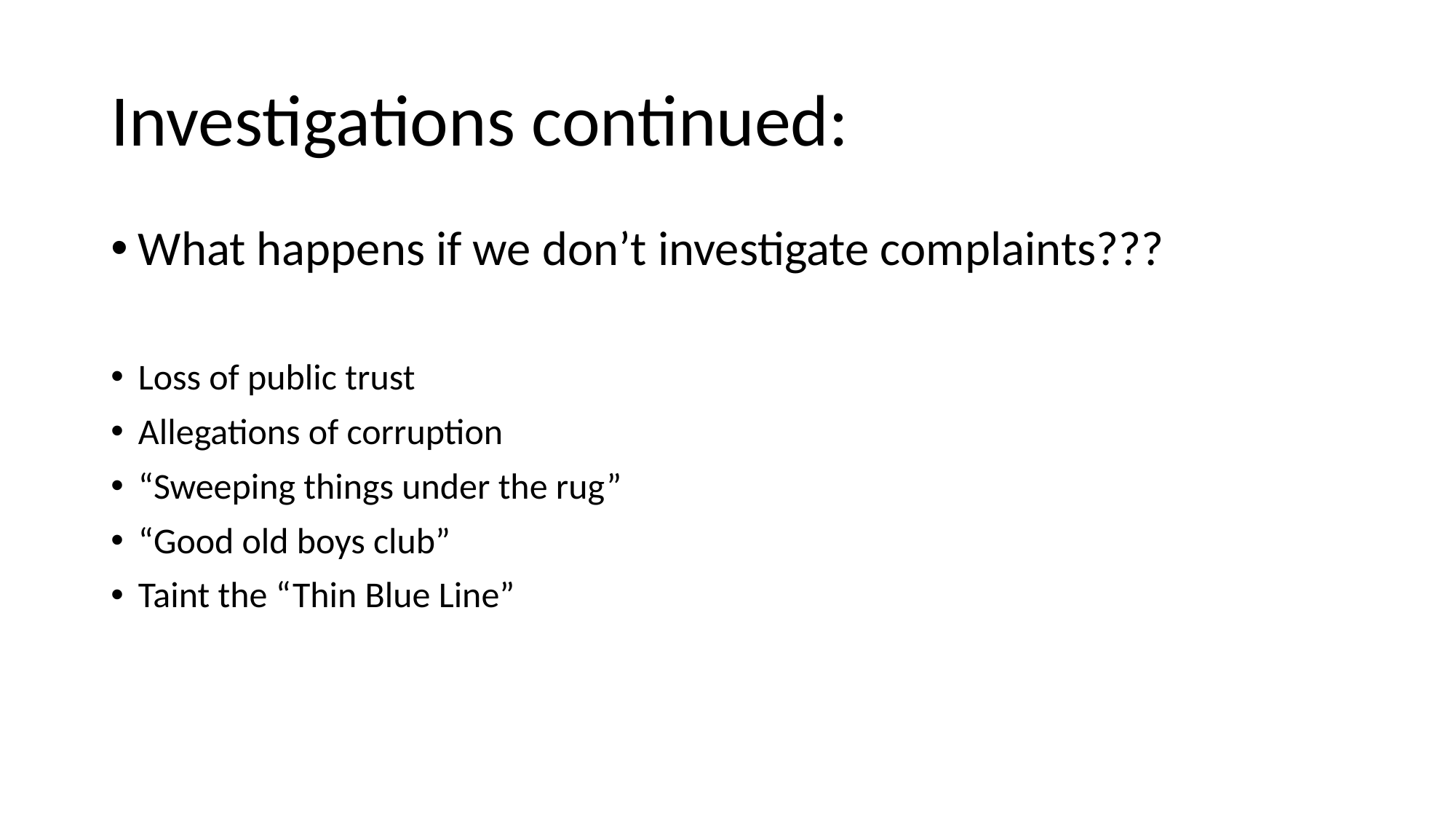

# Investigations continued:
What happens if we don’t investigate complaints???

Loss of public trust
Allegations of corruption
“Sweeping things under the rug”
“Good old boys club”
Taint the “Thin Blue Line”